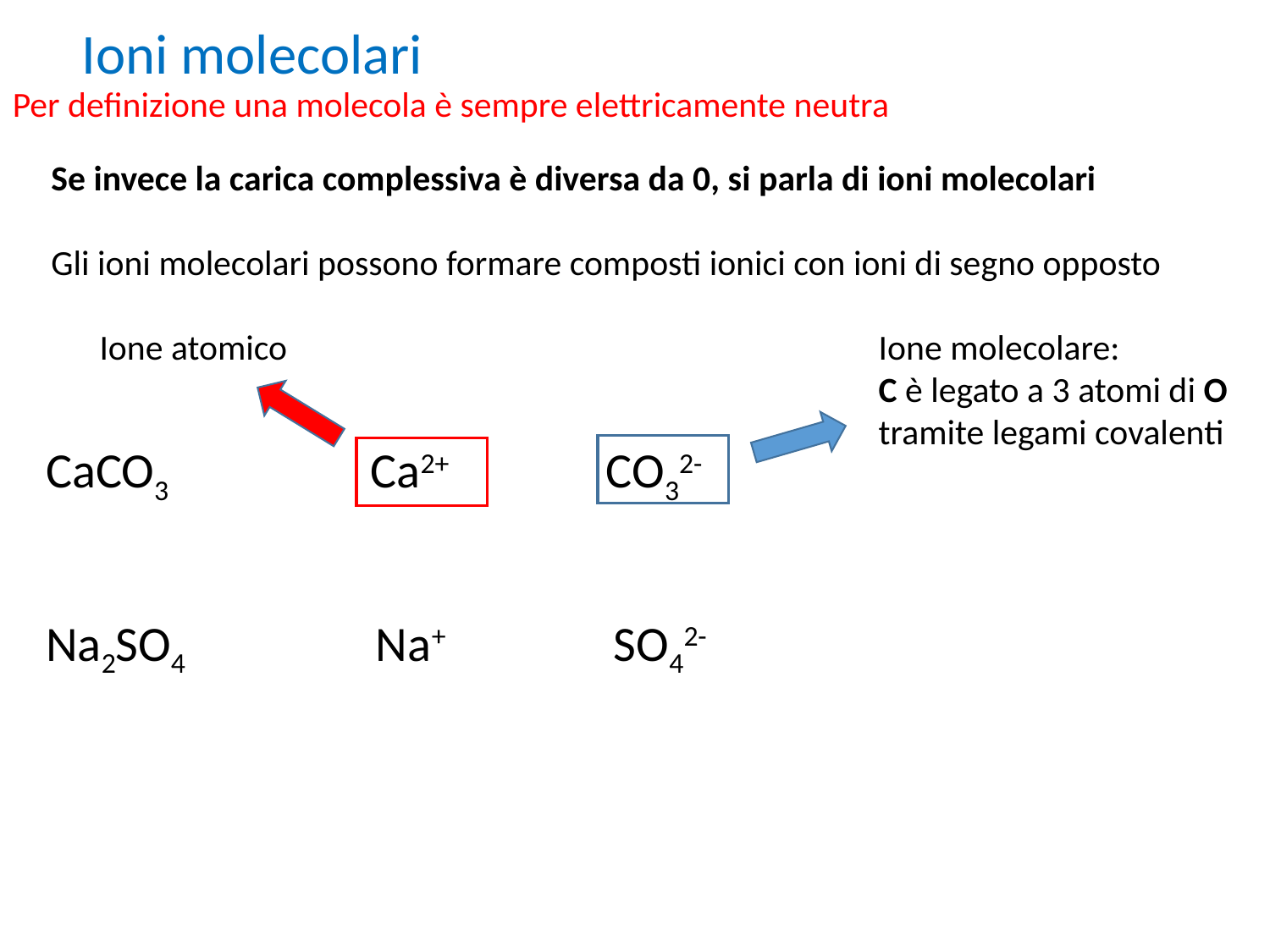

# Ioni molecolari
Per definizione una molecola è sempre elettricamente neutra

Se invece la carica complessiva è diversa da 0, si parla di ioni molecolari

Gli ioni molecolari possono formare composti ionici con ioni di segno opposto

      Ione atomico

Ione molecolare:
C è legato a 3 atomi di O tramite legami covalenti

CaCO3                  Ca2+              CO32-

Na2SO4                 Na+               SO42-